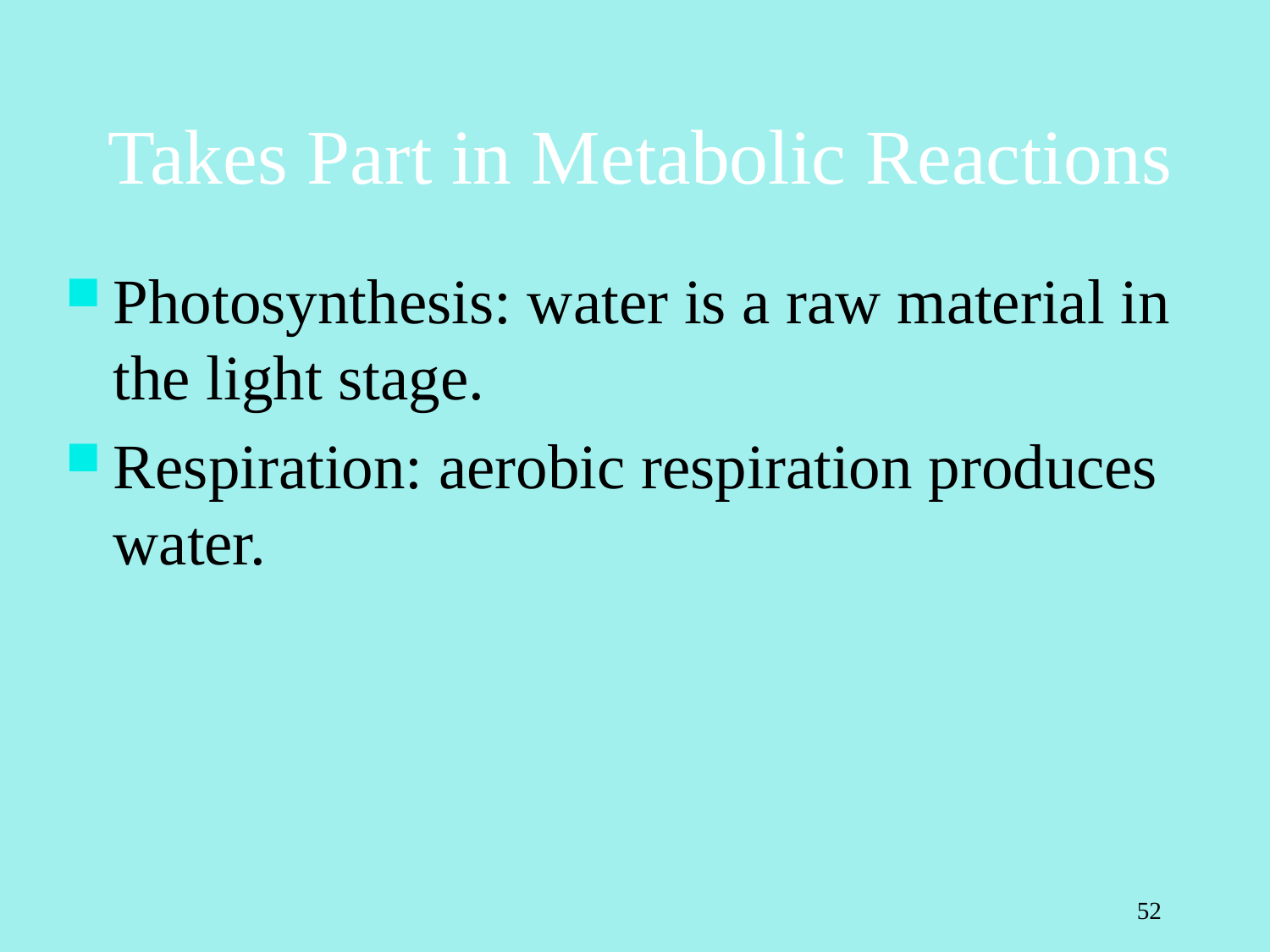

# Takes Part in Metabolic Reactions
Photosynthesis: water is a raw material in the light stage.
Respiration: aerobic respiration produces water.

52